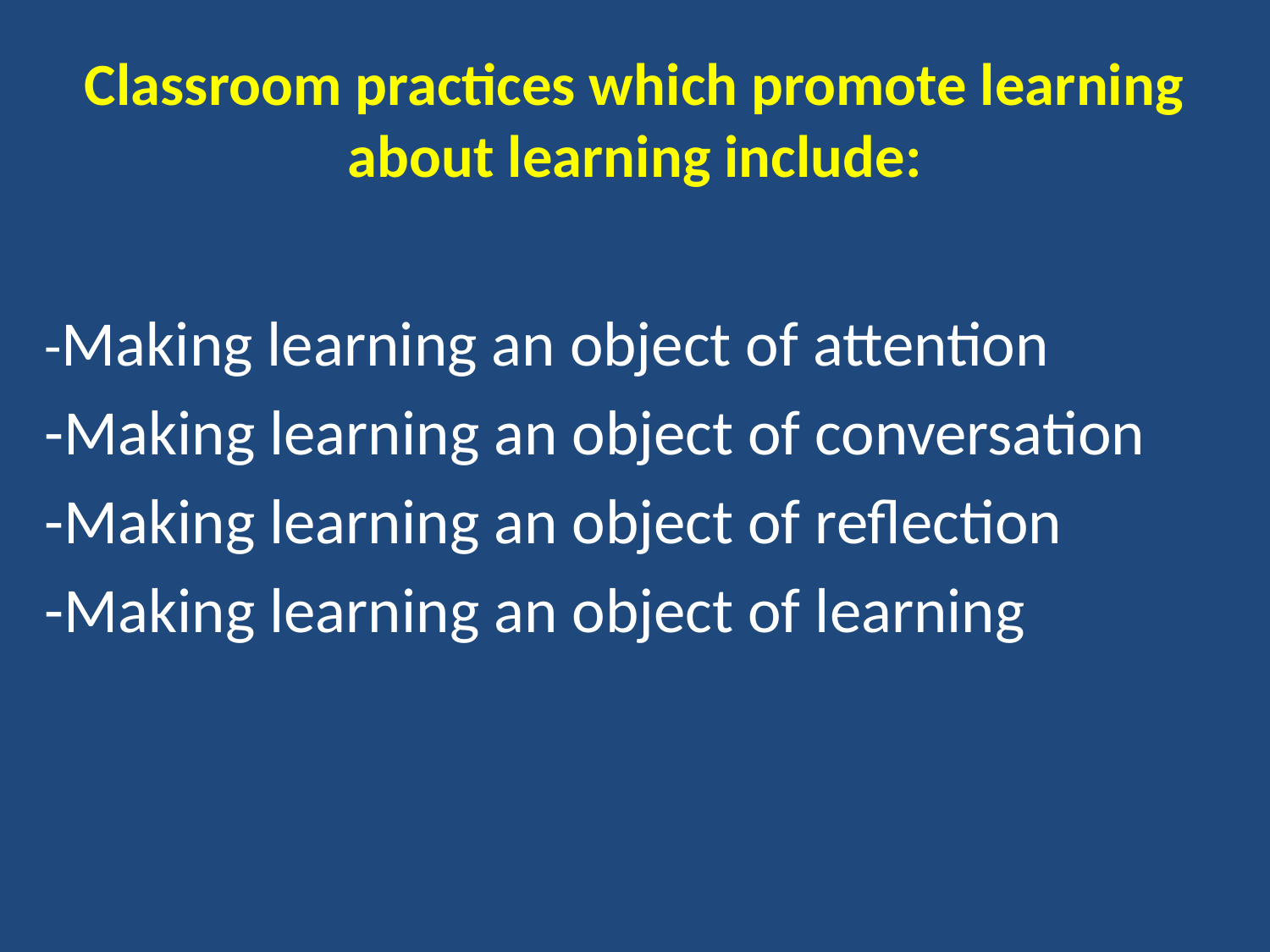

# Classroom practices which promote learning about learning include:
-Making learning an object of attention
-Making learning an object of conversation
-Making learning an object of reflection
-Making learning an object of learning